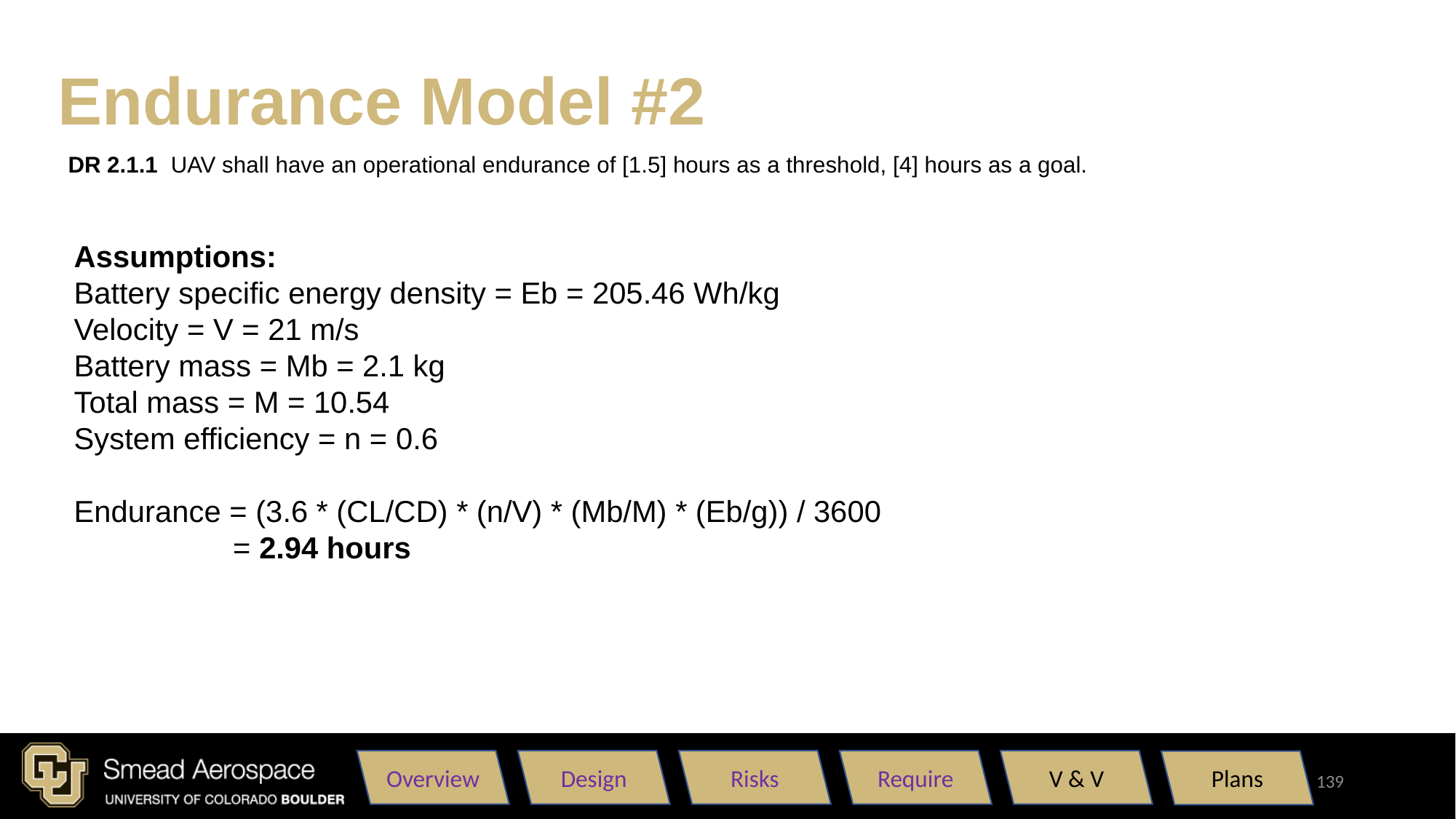

Endurance Model #2
DR 2.1.1  UAV shall have an operational endurance of [1.5] hours as a threshold, [4] hours as a goal.

Assumptions:
Battery specific energy density = Eb = 205.46 Wh/kg
Velocity = V = 21 m/s
Battery mass = Mb = 2.1 kg
Total mass = M = 10.54
System efficiency = n = 0.6

Endurance = (3.6 * (CL/CD) * (n/V) * (Mb/M) * (Eb/g)) / 3600
                   = 2.94 hours

Overview
Design
Risks
Require
V & V
Plans
139